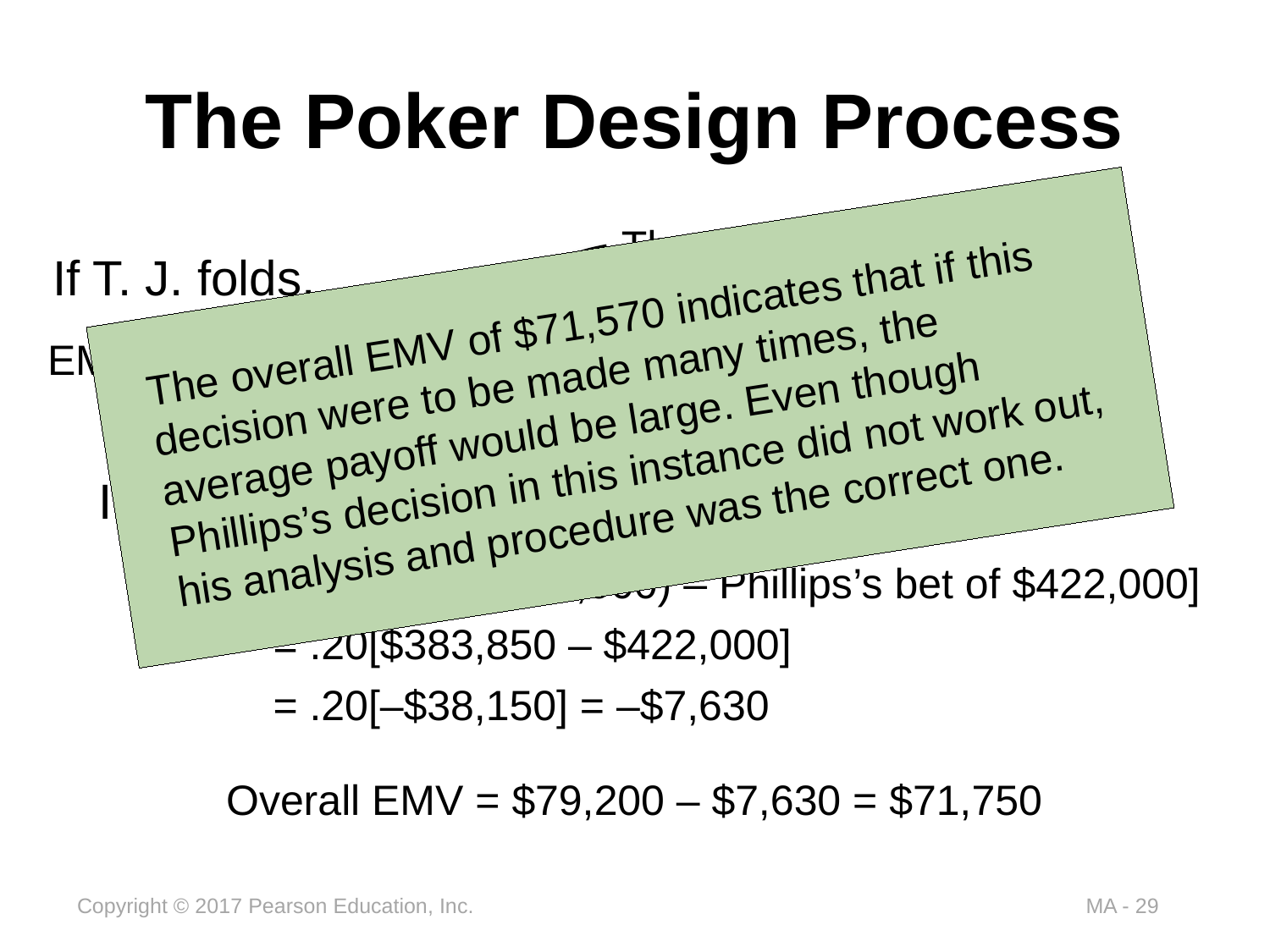

# The Poker Design Process
The money already in the pot

The overall EMV of $71,570 indicates that if this decision were to be made many times, the average payoff would be large. Even though Phillips’s decision in this instance did not work out, his analysis and procedure was the correct one.
If T. J. folds,
EMV	= (.80)($99,000)
	= $79,200
The chance T.J. will call

If T. J. calls,
EMV	= .20[(.45)($853,000) – Phillips’s bet of $422,000]
	= .20[$383,850 – $422,000]
	= .20[–$38,150] = –$7,630
Overall EMV = $79,200 – $7,630 = $71,750